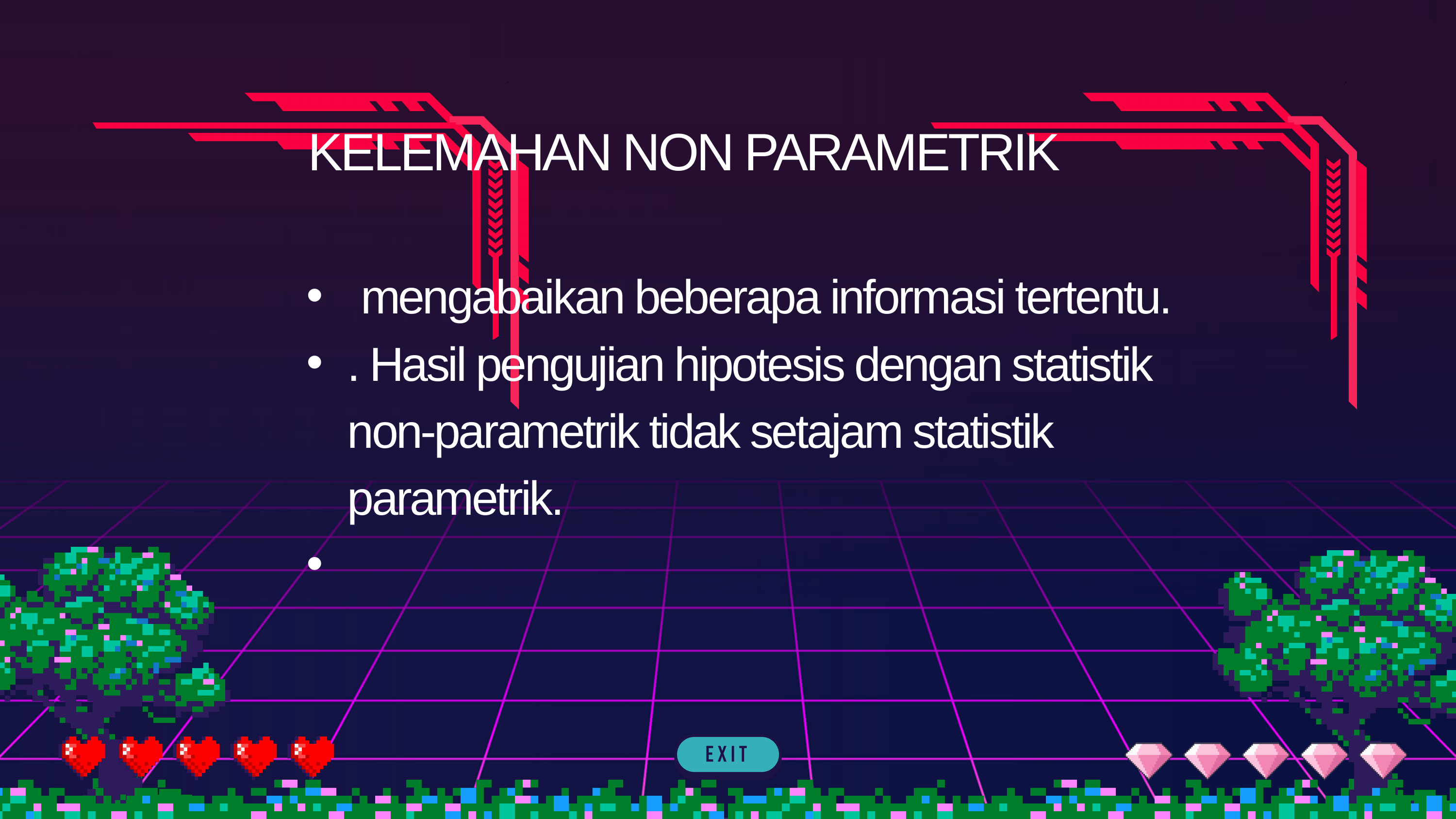

KELEMAHAN NON PARAMETRIK
 mengabaikan beberapa informasi tertentu.
. Hasil pengujian hipotesis dengan statistik non-parametrik tidak setajam statistik parametrik.